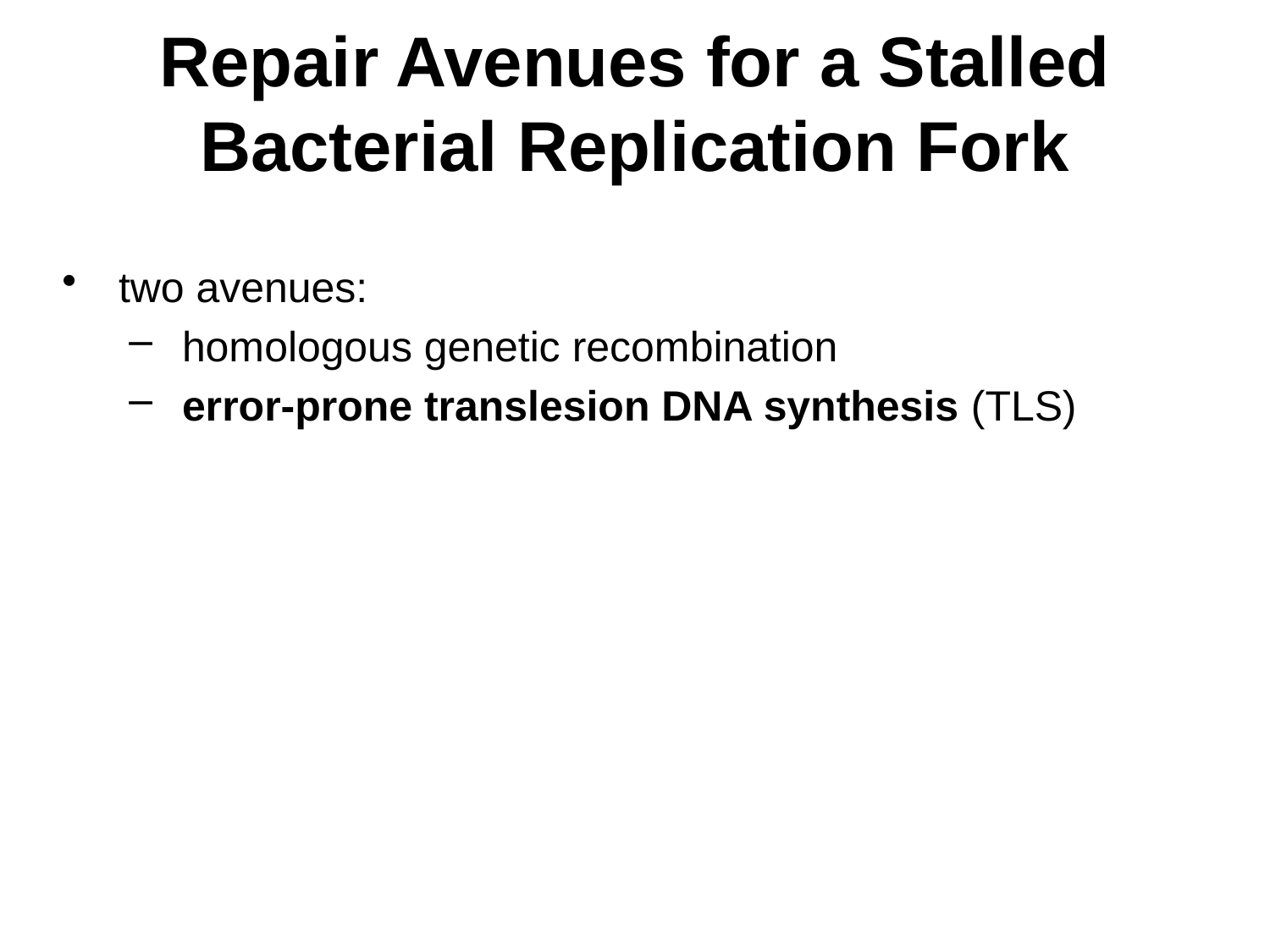

# Repair Avenues for a Stalled Bacterial Replication Fork
two avenues:
homologous genetic recombination
error-prone translesion DNA synthesis (TLS)